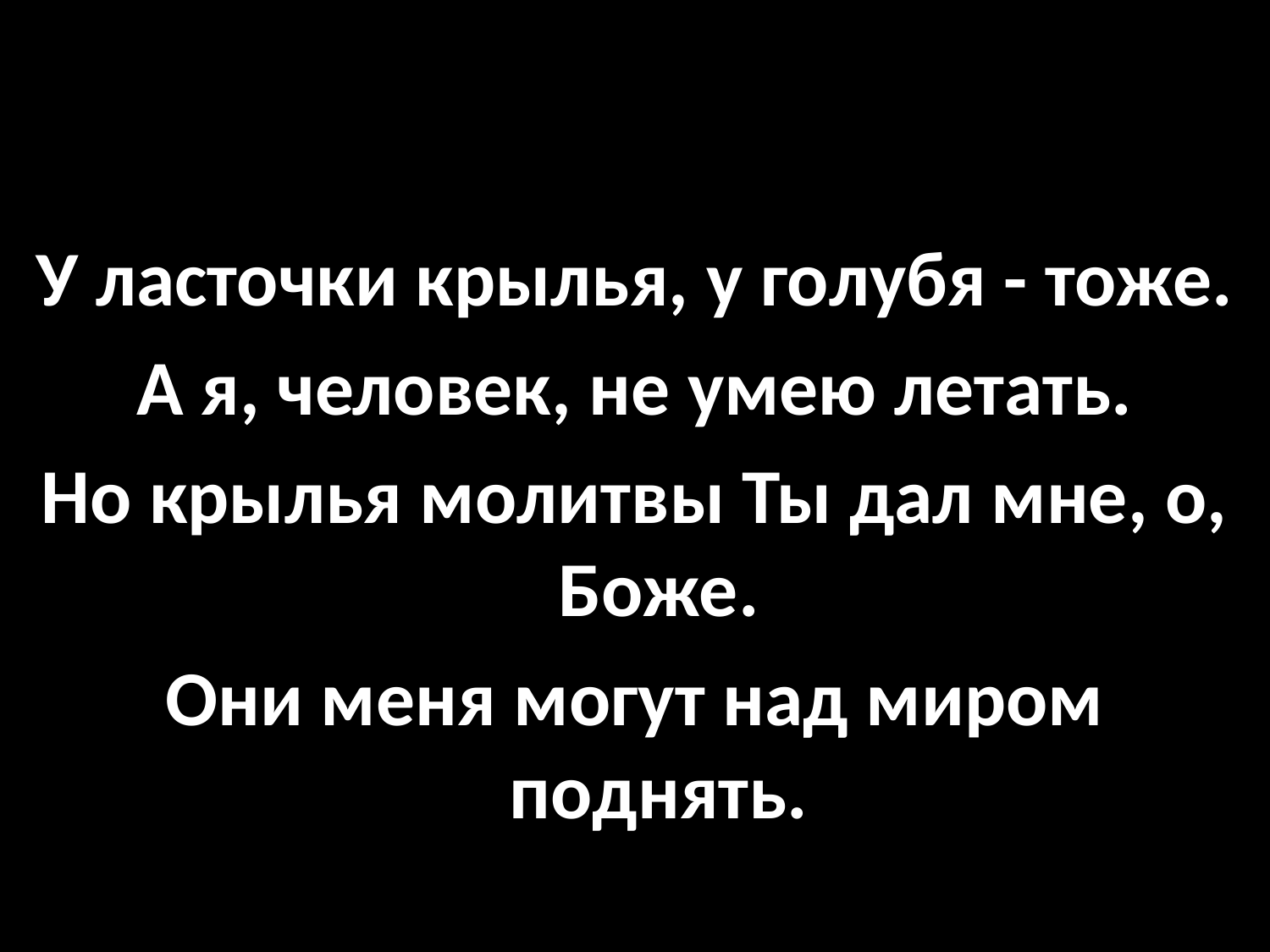

#
У ласточки крылья, у голубя - тоже.
А я, человек, не умею летать.
Но крылья молитвы Ты дал мне, о, Боже.
Они меня могут над миром поднять.